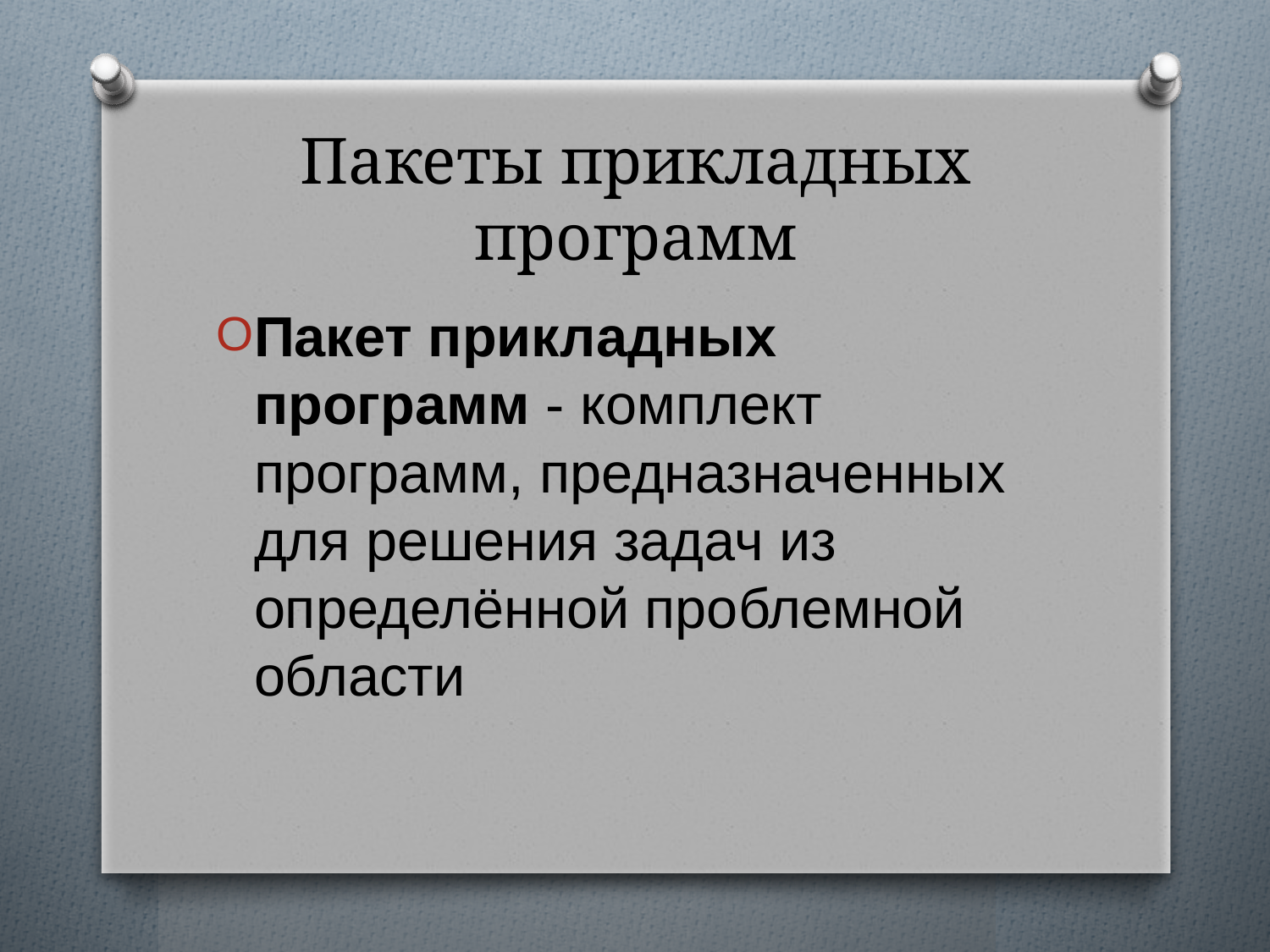

# Пакеты прикладных программ
Пакет прикладных программ - комплект программ, предназначенных для решения задач из определённой проблемной области